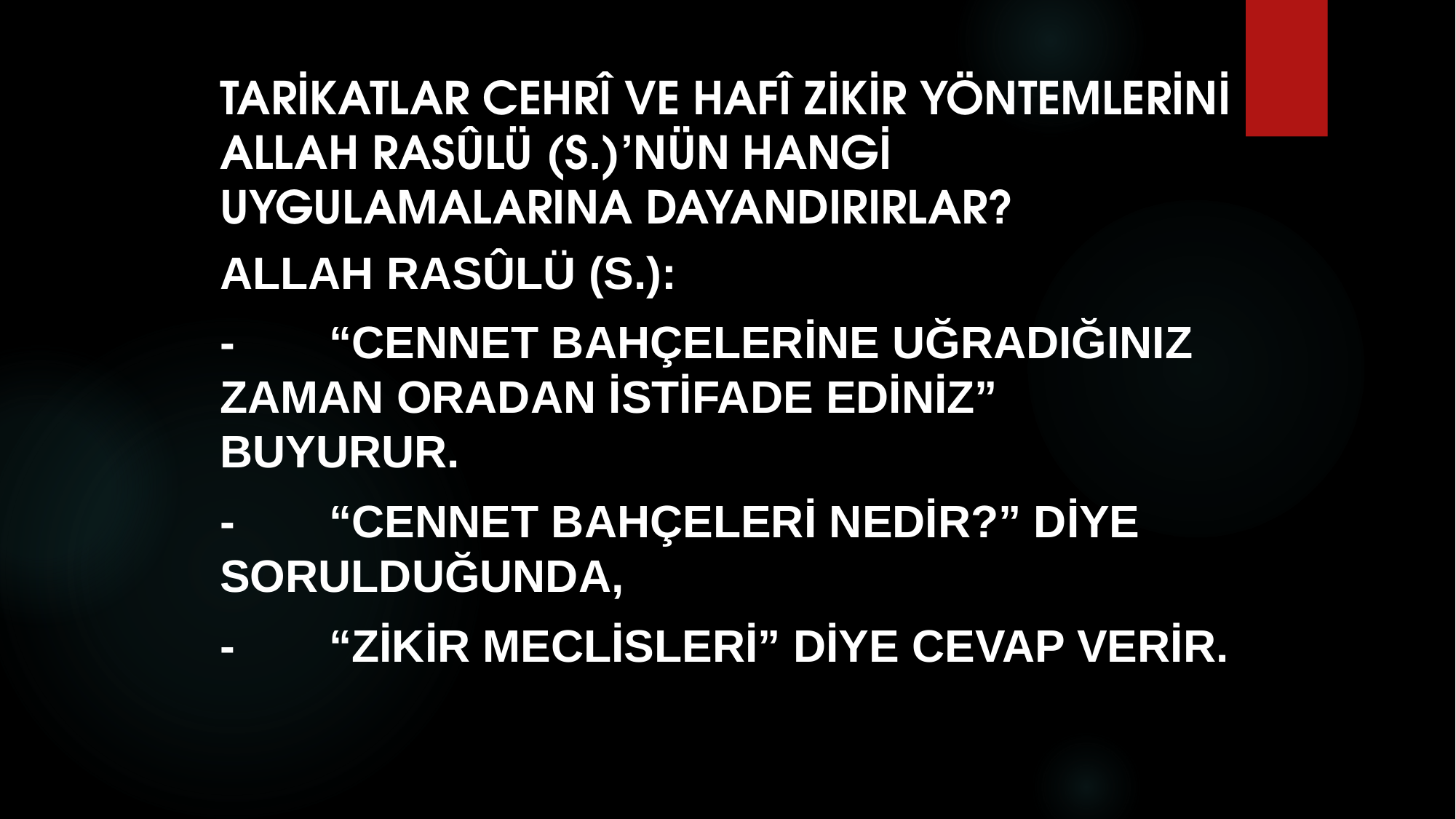

# Tarikatlar cehrî ve hafî zikir yöntemlerini Allah Rasûlü (s.)’nün hangi uygulamalarına dayandırırlar?
Allah Rasûlü (s.):
-	“Cennet bahçelerine uğradığınız zaman oradan istifade ediniz” buyurur.
-	“Cennet bahçeleri nedir?” diye sorulduğunda,
-	“Zikir meclisleri” diye cevap verir.